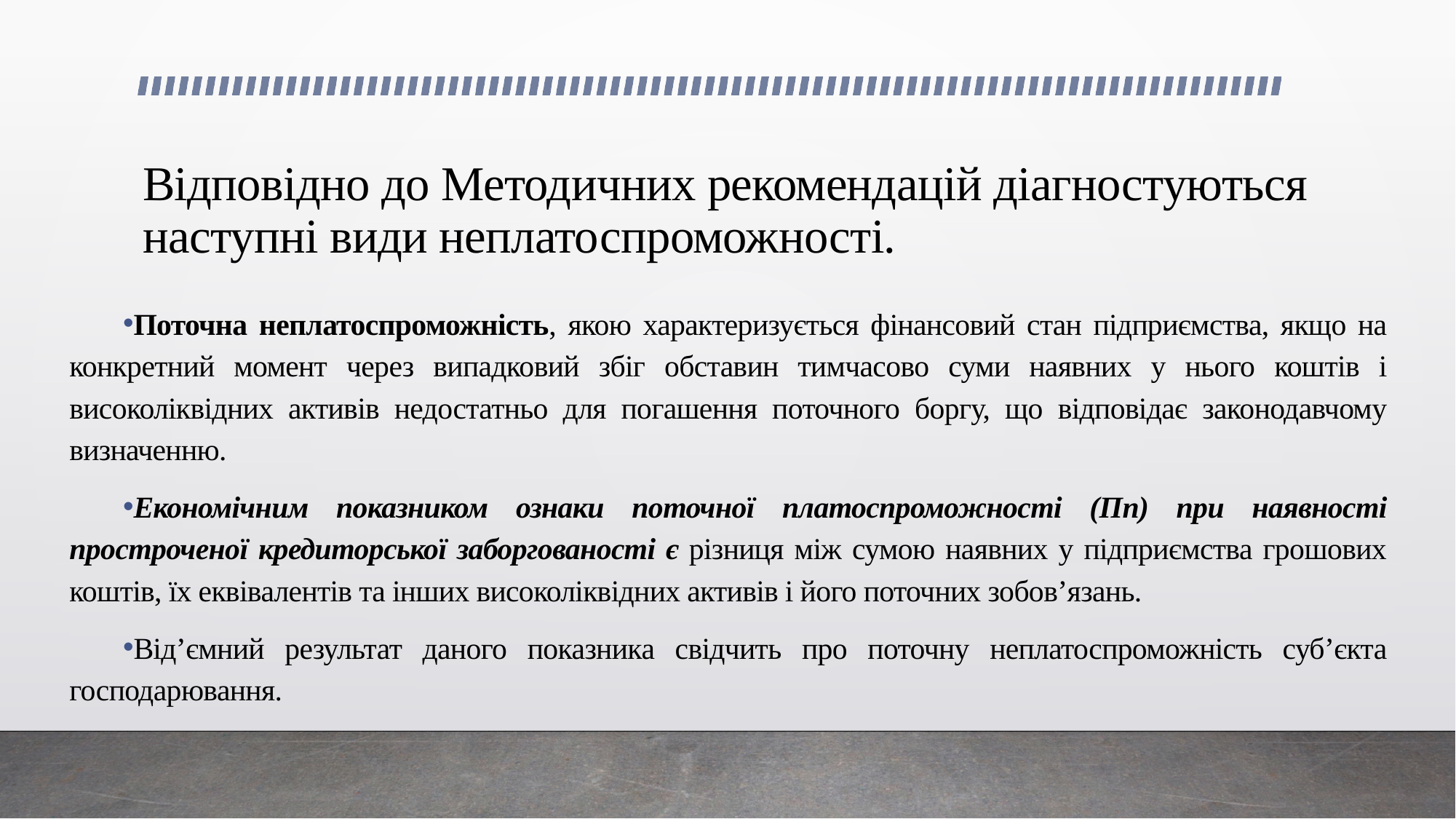

# Відповідно до Методичних рекомендацій діагностуються наступні види неплатоспроможності.
Поточна неплатоспроможність, якою характеризується фінансовий стан підприємства, якщо на конкретний момент через випадковий збіг обставин тимчасово суми наявних у нього коштів і високоліквідних активів недостатньо для погашення поточного боргу, що відповідає законодавчому визначенню.
Економічним показником ознаки поточної платоспроможності (Пп) при наявності простроченої кредиторської заборгованості є різниця між сумою наявних у підприємства грошових коштів, їх еквівалентів та інших високоліквідних активів і його поточних зобов’язань.
Від’ємний результат даного показника свідчить про поточну неплатоспроможність суб’єкта господарювання.